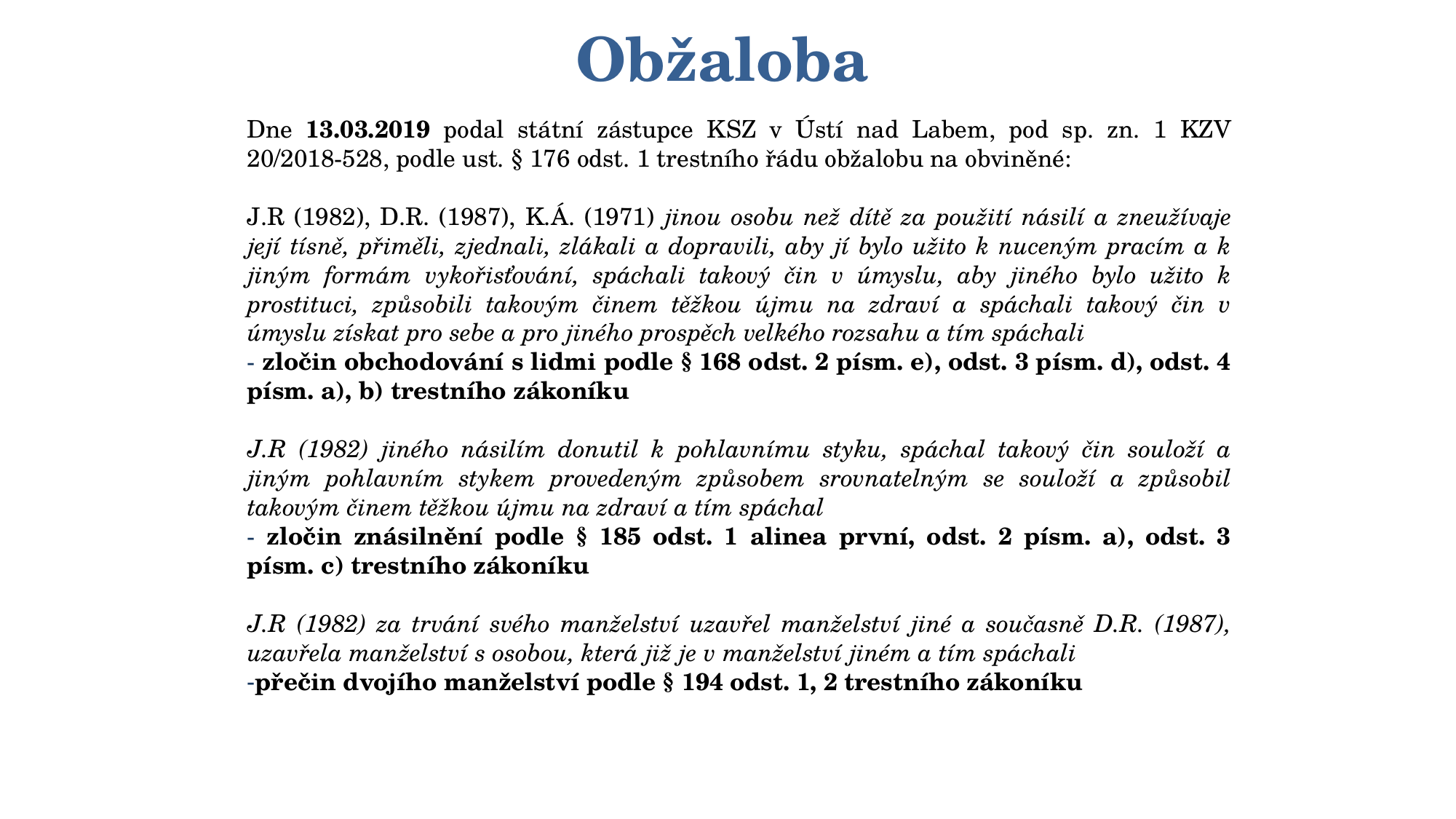

Obžaloba
Dne 13.03.2019 podal státní zástupce KSZ v Ústí nad Labem, pod sp. zn. 1 KZV 20/2018-528, podle ust. § 176 odst. 1 trestního řádu obžalobu na obviněné:

J.R (1982), D.R. (1987), K.Á. (1971) jinou osobu než dítě za použití násilí a zneužívaje její tísně, přiměli, zjednali, zlákali a dopravili, aby jí bylo užito k nuceným pracím a k jiným formám vykořisťování, spáchali takový čin v úmyslu, aby jiného bylo užito k prostituci, způsobili takovým činem těžkou újmu na zdraví a spáchali takový čin v úmyslu získat pro sebe a pro jiného prospěch velkého rozsahu a tím spáchali
 zločin obchodování s lidmi podle § 168 odst. 2 písm. e), odst. 3 písm. d), odst. 4 písm. a), b) trestního zákoníku

J.R (1982) jiného násilím donutil k pohlavnímu styku, spáchal takový čin souloží a jiným pohlavním stykem provedeným způsobem srovnatelným se souloží a způsobil takovým činem těžkou újmu na zdraví a tím spáchal
 zločin znásilnění podle § 185 odst. 1 alinea první, odst. 2 písm. a), odst. 3 písm. c) trestního zákoníku

J.R (1982) za trvání svého manželství uzavřel manželství jiné a současně D.R. (1987), uzavřela manželství s osobou, která již je v manželství jiném a tím spáchali
přečin dvojího manželství podle § 194 odst. 1, 2 trestního zákoníku